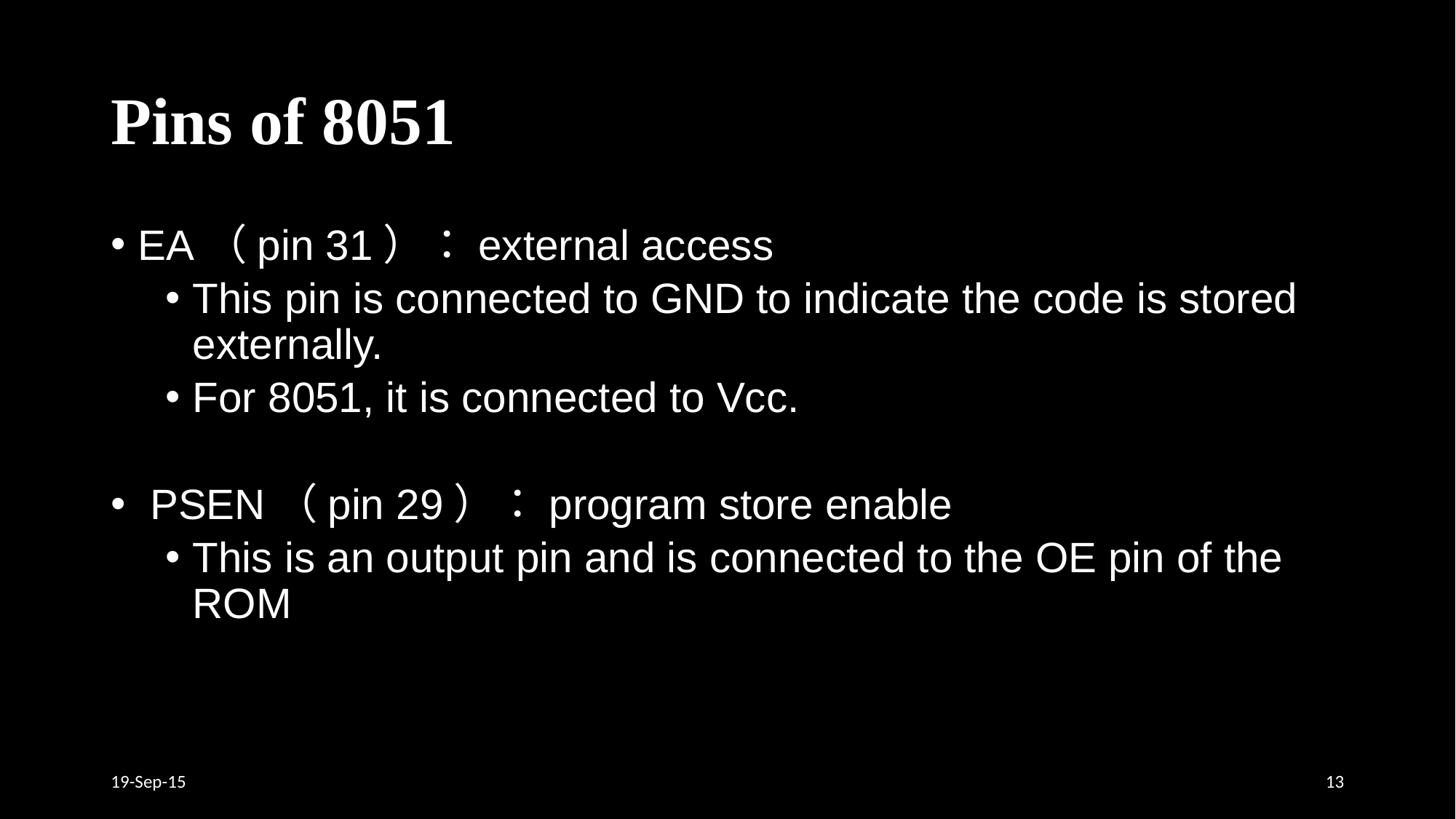

# Pins of 8051
EA（pin 31）：external access
This pin is connected to GND to indicate the code is stored externally.
For 8051, it is connected to Vcc.

 PSEN（pin 29）：program store enable
This is an output pin and is connected to the OE pin of the ROM

19-Sep-15
13